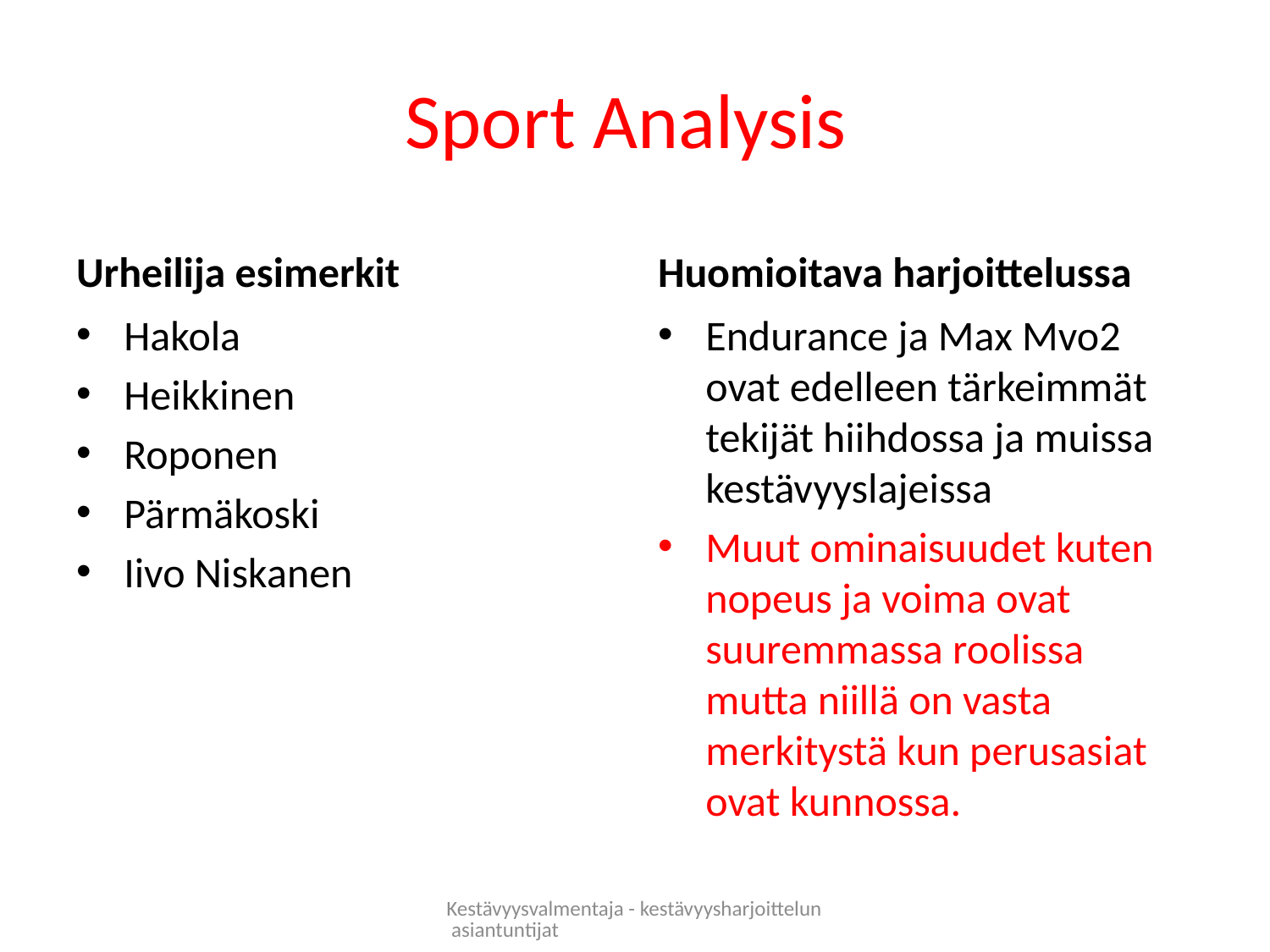

# Sport Analysis
Urheilija esimerkit
Huomioitava harjoittelussa
Hakola
Heikkinen
Roponen
Pärmäkoski
Iivo Niskanen

Endurance ja Max Mvo2  ovat edelleen tärkeimmät tekijät hiihdossa ja muissa kestävyyslajeissa
Muut ominaisuudet kuten nopeus ja voima ovat suuremmassa roolissa mutta niillä on vasta merkitystä kun perusasiat ovat kunnossa.
Kestävyysvalmentaja - kestävyysharjoittelun asiantuntijat